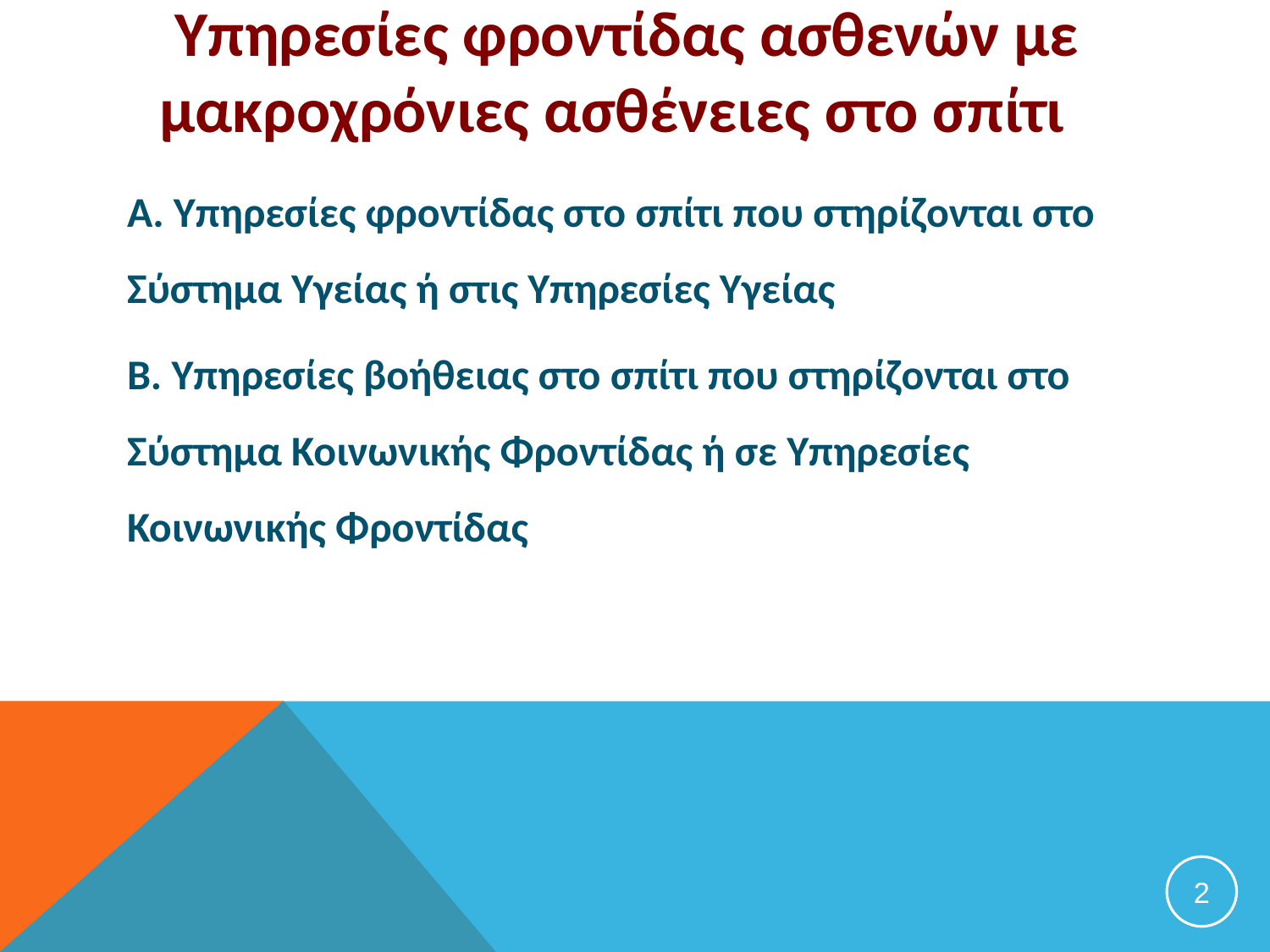

# Υπηρεσίες φροντίδας ασθενών με μακροχρόνιες ασθένειες στο σπίτι
Α. Υπηρεσίες φροντίδας στο σπίτι που στηρίζονται στο Σύστημα Υγείας ή στις Υπηρεσίες Υγείας
Β. Υπηρεσίες βοήθειας στο σπίτι που στηρίζονται στο Σύστημα Κοινωνικής Φροντίδας ή σε Υπηρεσίες Κοινωνικής Φροντίδας
2